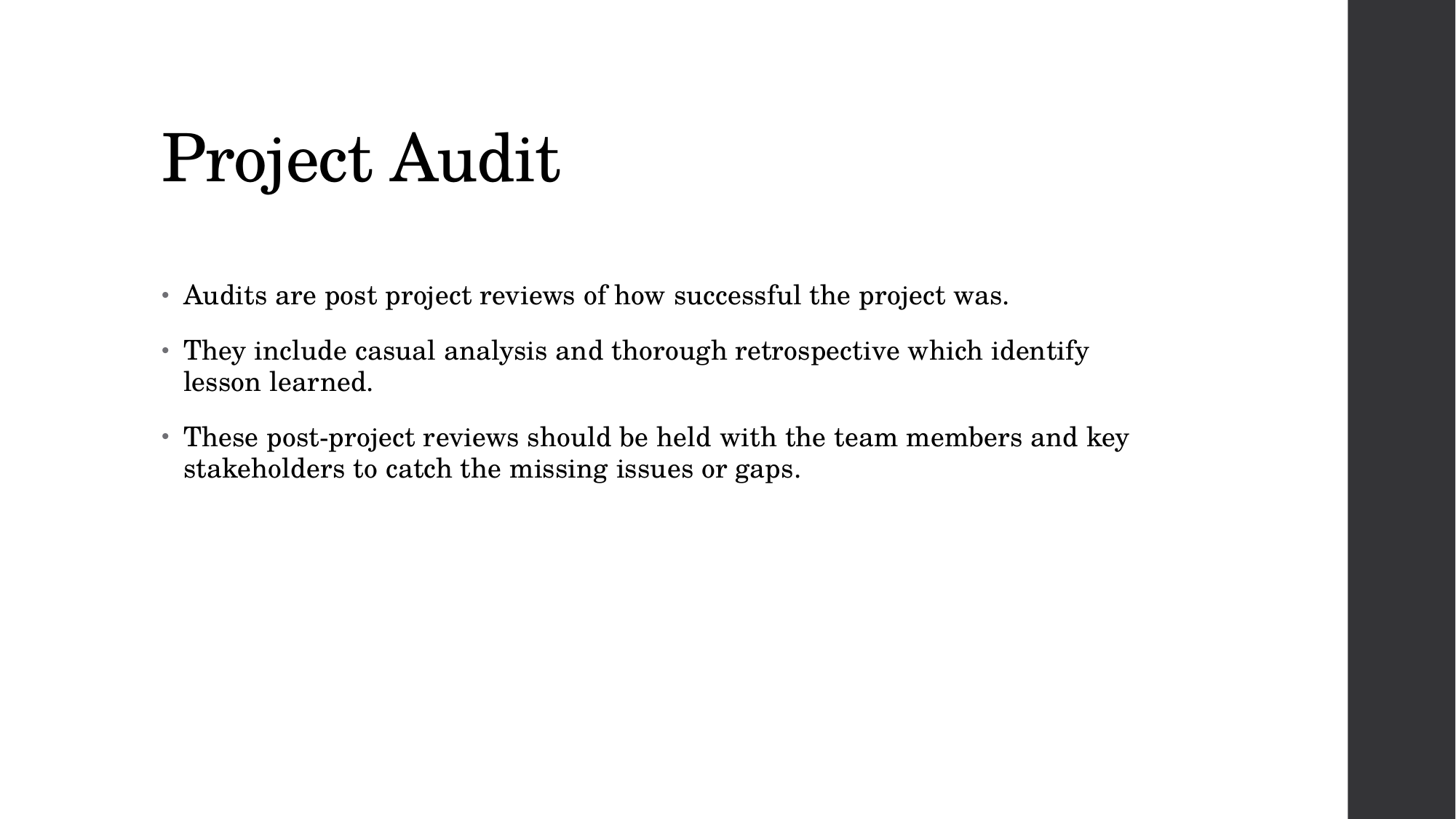

# Project Audit
Audits are post project reviews of how successful the project was.
They include casual analysis and thorough retrospective which identify lesson learned.
These post-project reviews should be held with the team members and key stakeholders to catch the missing issues or gaps.